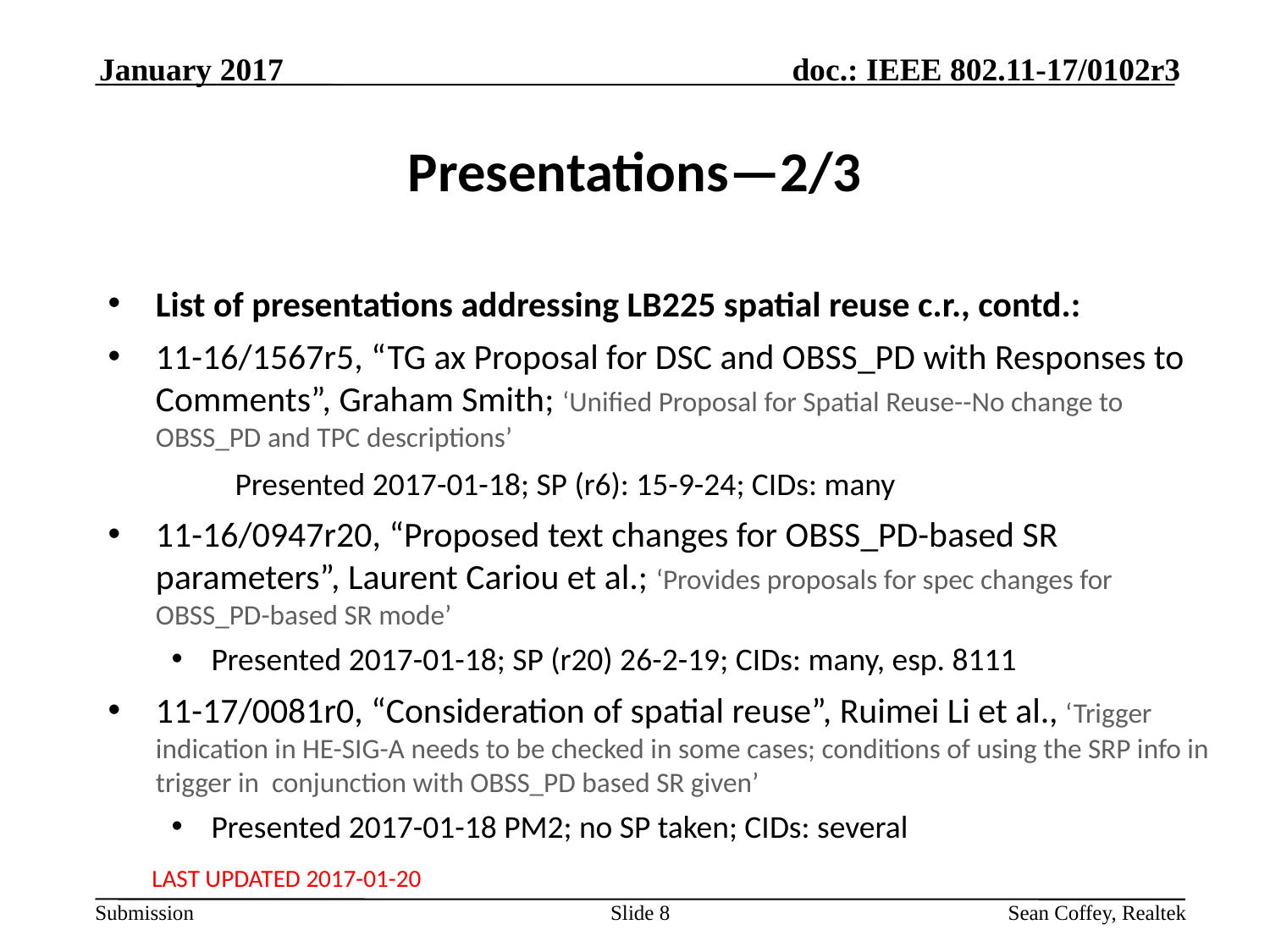

January 2017
# Presentations—2/3
List of presentations addressing LB225 spatial reuse c.r., contd.:
11-16/1567r5, “TG ax Proposal for DSC and OBSS_PD with Responses to Comments”, Graham Smith; ‘Unified Proposal for Spatial Reuse--No change to OBSS_PD and TPC descriptions’
	Presented 2017-01-18; SP (r6): 15-9-24; CIDs: many
11-16/0947r20, “Proposed text changes for OBSS_PD-based SR parameters”, Laurent Cariou et al.; ‘Provides proposals for spec changes for OBSS_PD-based SR mode’
Presented 2017-01-18; SP (r20) 26-2-19; CIDs: many, esp. 8111
11-17/0081r0, “Consideration of spatial reuse”, Ruimei Li et al., ‘Trigger indication in HE-SIG-A needs to be checked in some cases; conditions of using the SRP info in trigger in  conjunction with OBSS_PD based SR given’
Presented 2017-01-18 PM2; no SP taken; CIDs: several

LAST UPDATED 2017-01-20
Slide 8
Sean Coffey, Realtek